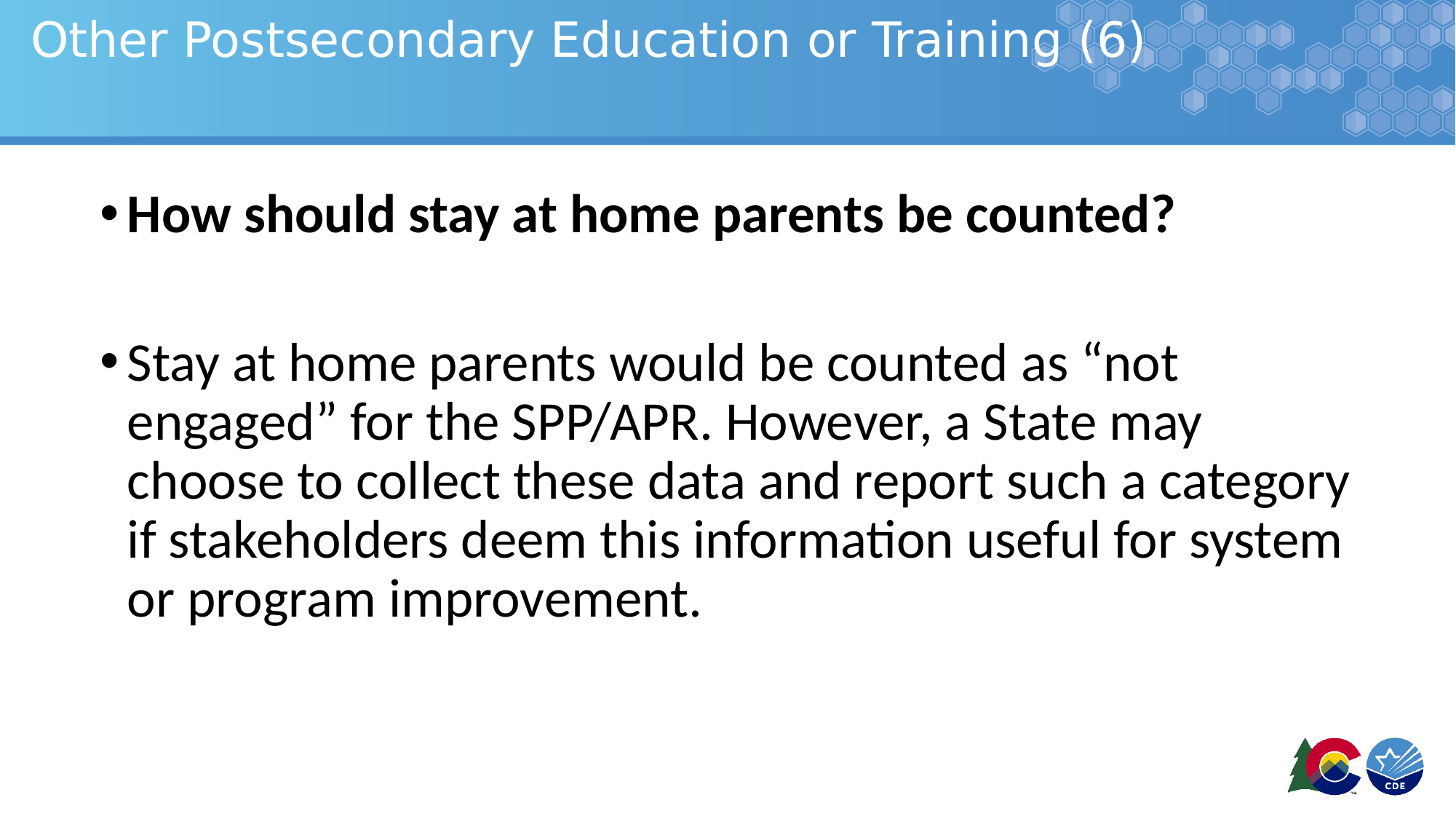

# Other Postsecondary Education or Training (6)
How should stay at home parents be counted?

Stay at home parents would be counted as “not engaged” for the SPP/APR. However, a State may choose to collect these data and report such a category if stakeholders deem this information useful for system or program improvement.